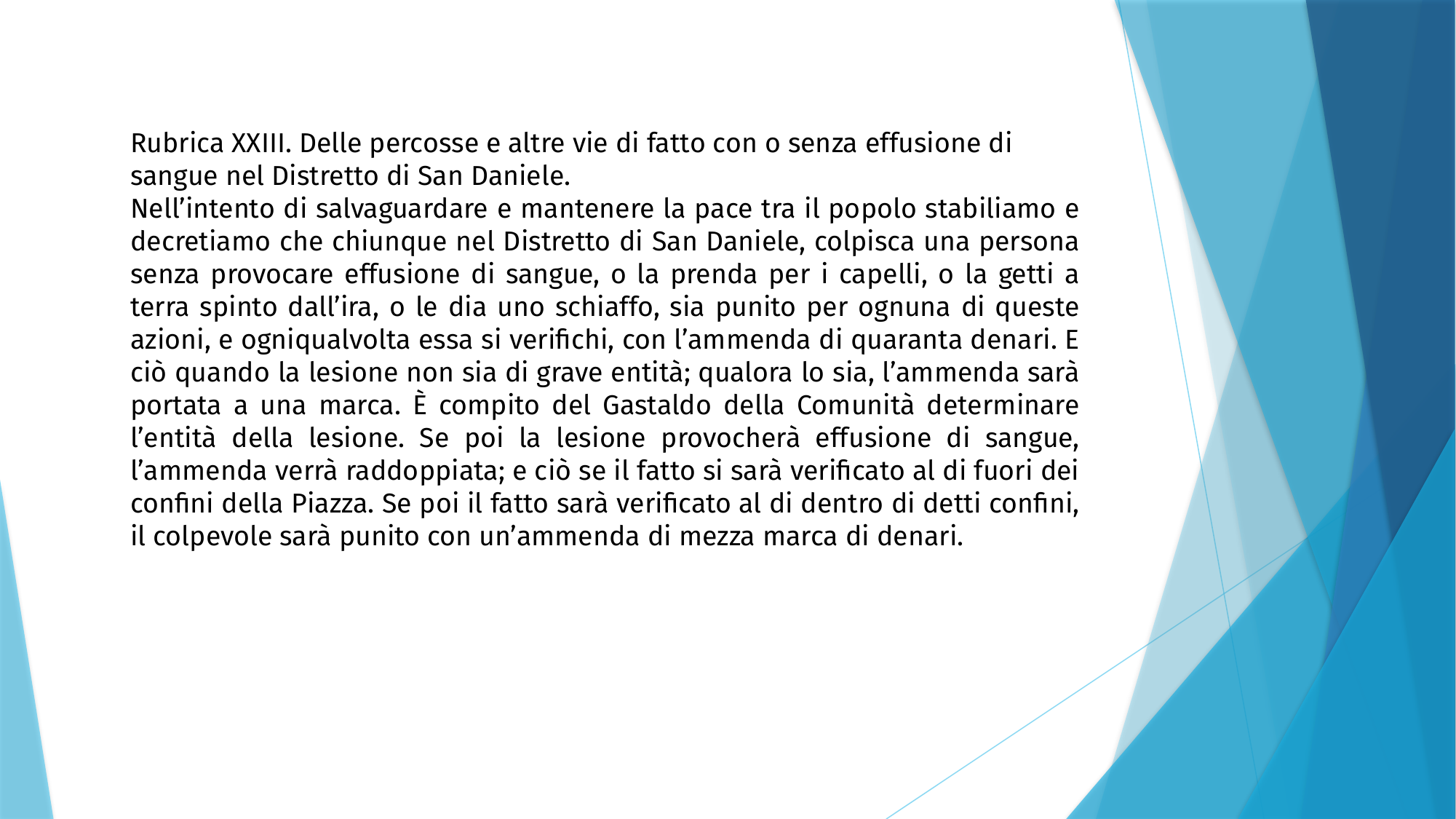

Rubrica XXIII. Delle percosse e altre vie di fatto con o senza effusione di sangue nel Distretto di San Daniele.
Nell’intento di salvaguardare e mantenere la pace tra il popolo stabiliamo e decretiamo che chiunque nel Distretto di San Daniele, colpisca una persona senza provocare effusione di sangue, o la prenda per i capelli, o la getti a terra spinto dall’ira, o le dia uno schiaffo, sia punito per ognuna di queste azioni, e ogniqualvolta essa si verifichi, con l’ammenda di quaranta denari. E ciò quando la lesione non sia di grave entità; qualora lo sia, l’ammenda sarà portata a una marca. È compito del Gastaldo della Comunità determinare l’entità della lesione. Se poi la lesione provocherà effusione di sangue, l’ammenda verrà raddoppiata; e ciò se il fatto si sarà verificato al di fuori dei confini della Piazza. Se poi il fatto sarà verificato al di dentro di detti confini, il colpevole sarà punito con un’ammenda di mezza marca di denari.